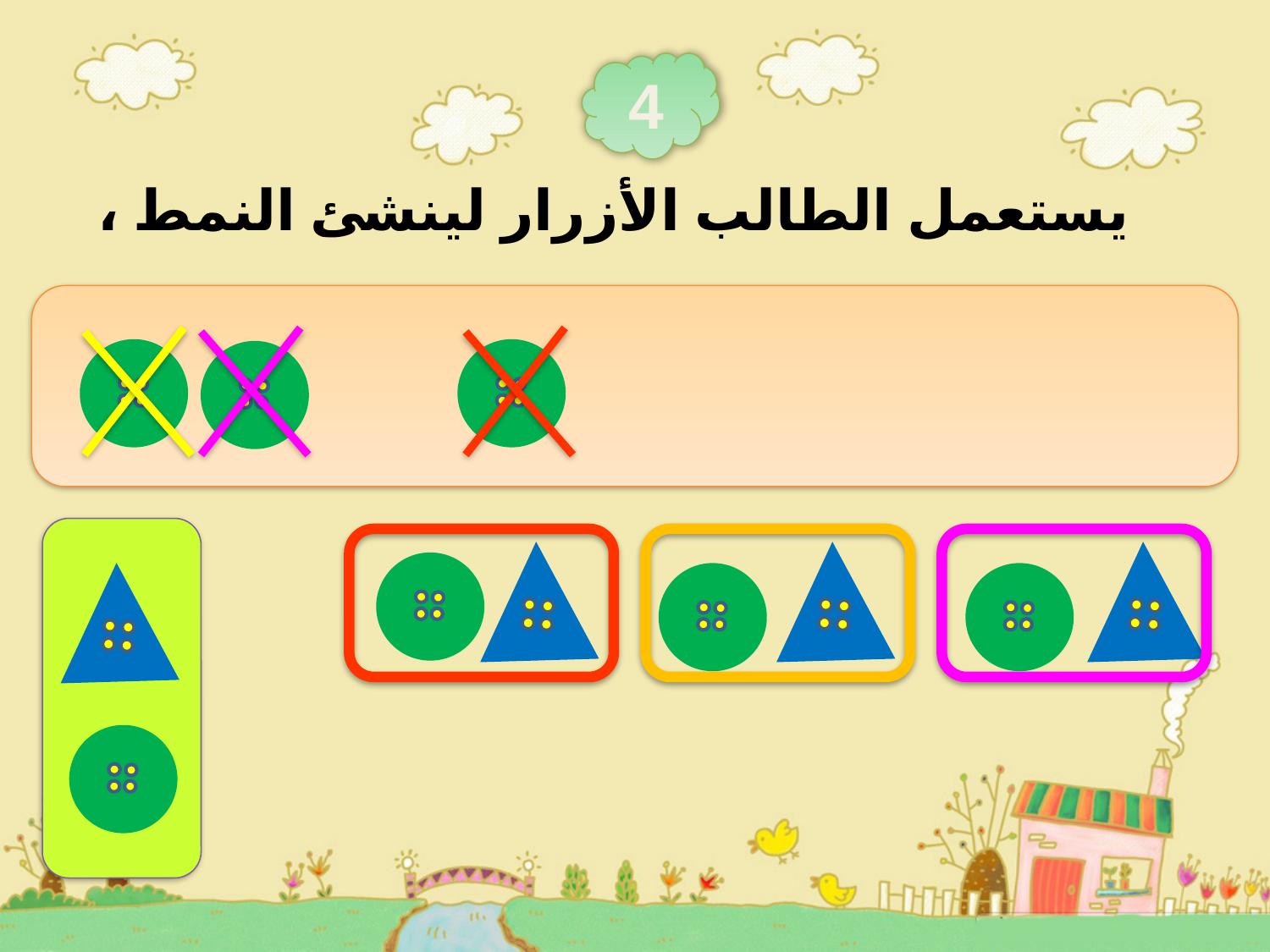

4
يستعمل الطالب الأزرار لينشئ النمط ،